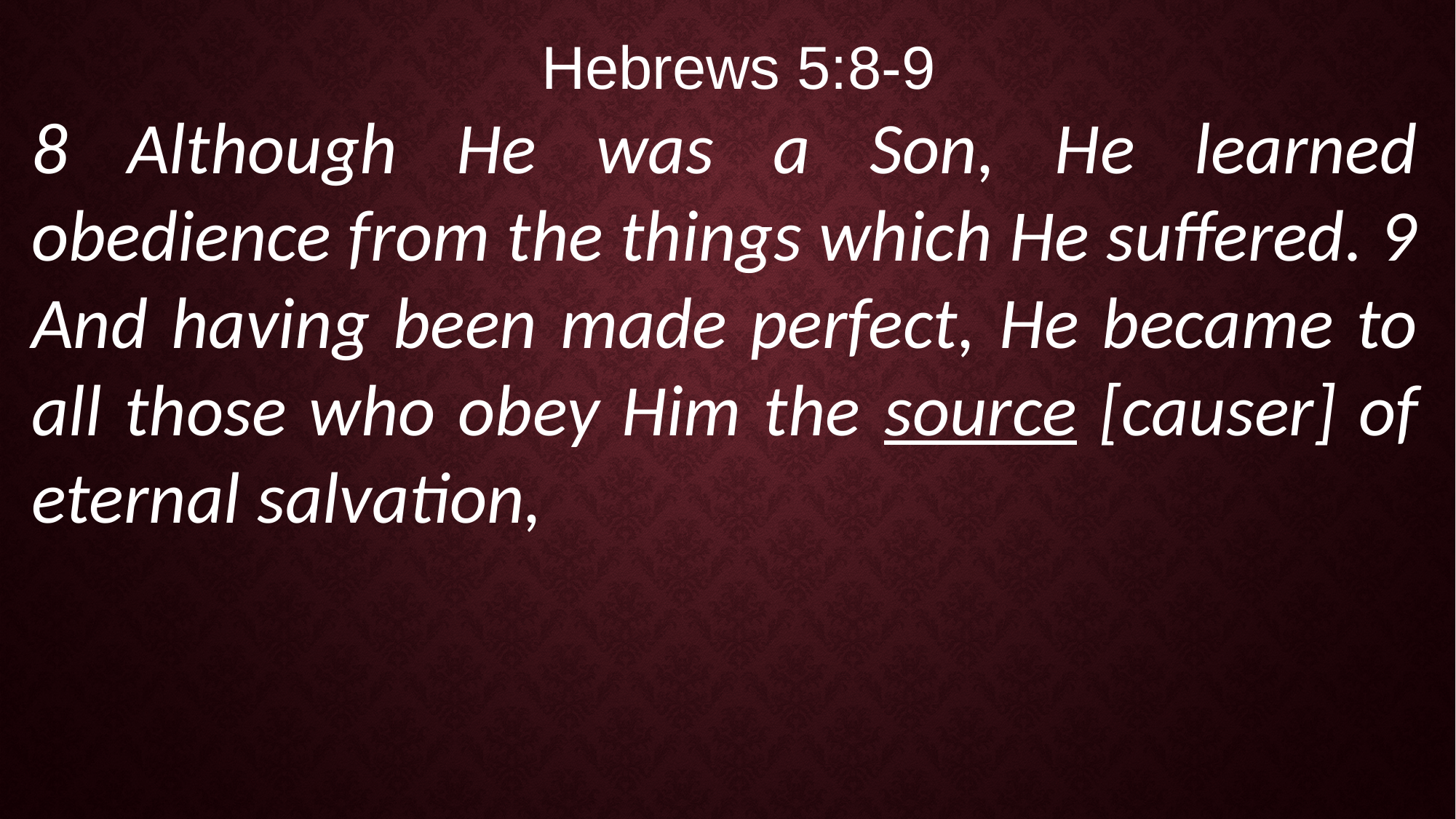

Hebrews 5:8-9
8 Although He was a Son, He learned obedience from the things which He suffered. 9 And having been made perfect, He became to all those who obey Him the source [causer] of eternal salvation,